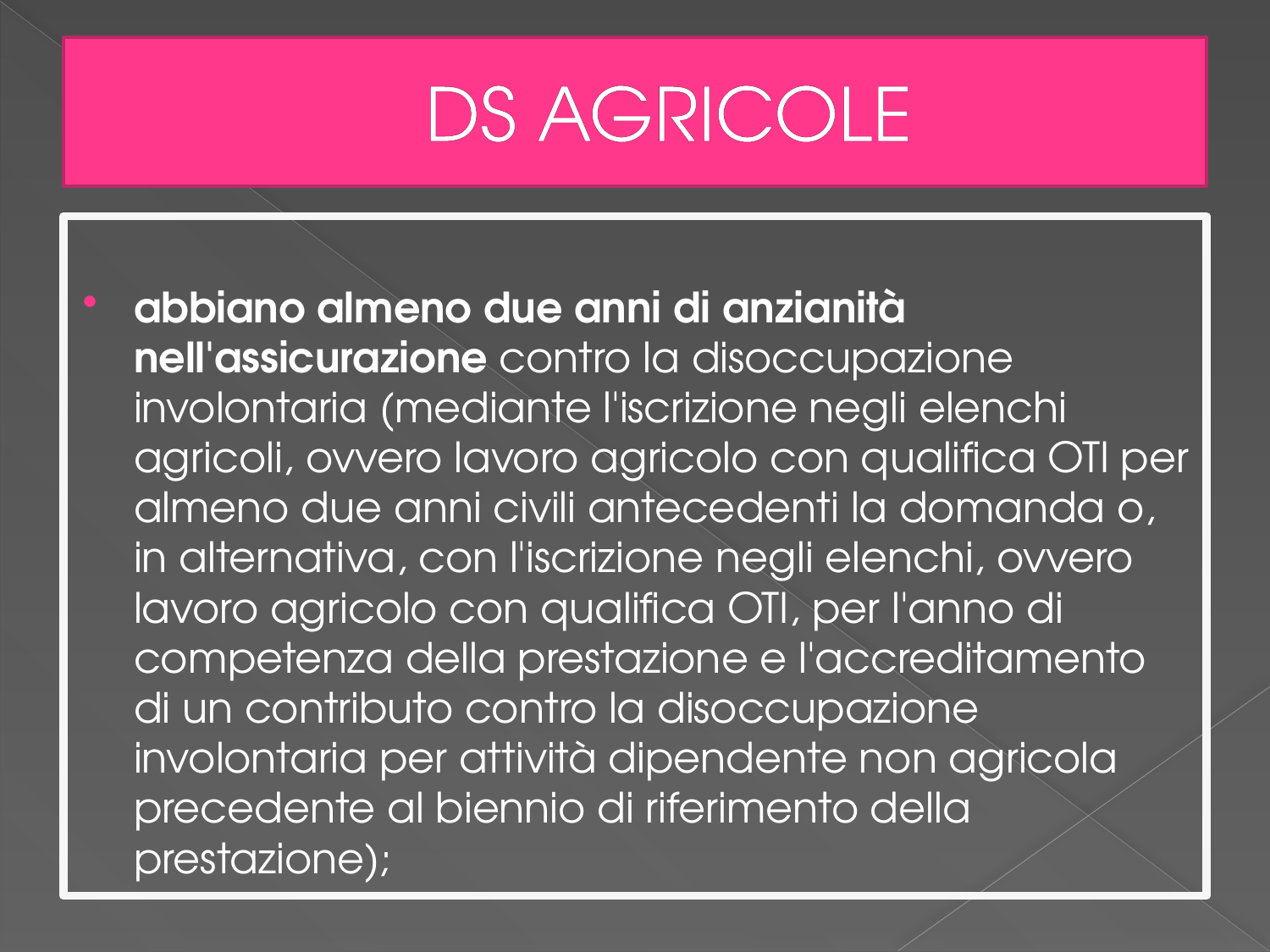

# DS AGRICOLE

abbiano almeno due anni di anzianità nell'assicurazione contro la disoccupazione involontaria (mediante l'iscrizione negli elenchi agricoli, ovvero lavoro agricolo con qualifica OTI per almeno due anni civili antecedenti la domanda o, in alternativa, con l'iscrizione negli elenchi, ovvero lavoro agricolo con qualifica OTI, per l'anno di competenza della prestazione e l'accreditamento di un contributo contro la disoccupazione involontaria per attività dipendente non agricola precedente al biennio di riferimento della prestazione);